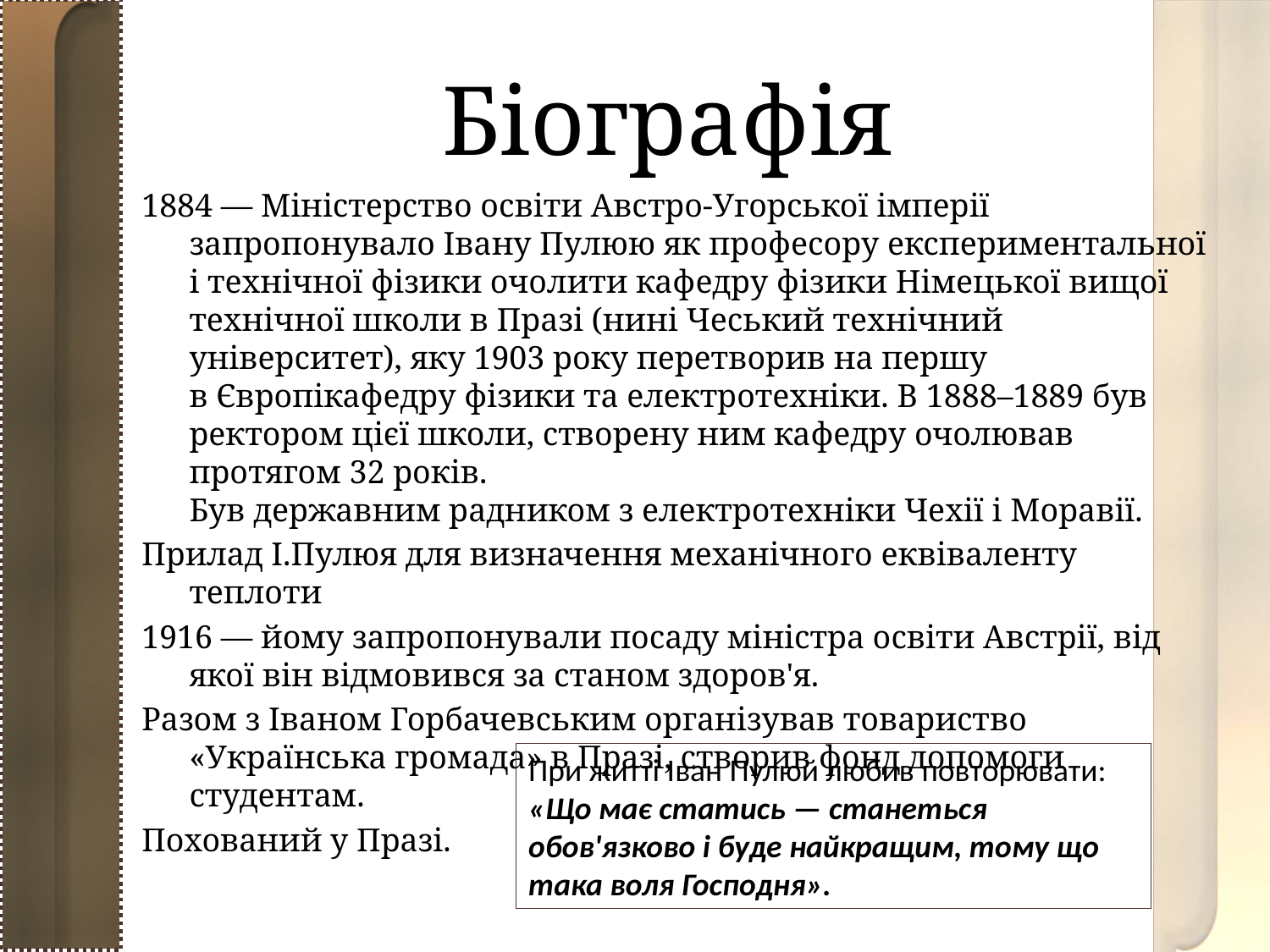

# Біографія
1884 — Міністерство освіти Австро-Угорської імперії запропонувало Івану Пулюю як професору експериментальної і технічної фізики очолити кафедру фізики Німецької вищої технічної школи в Празі (нині Чеський технічний університет), яку 1903 року перетворив на першу в Європікафедру фізики та електротехніки. В 1888–1889 був ректором цієї школи, створену ним кафедру очолював протягом 32 років.
Був державним радником з електротехніки Чехії і Моравії.
Прилад І.Пулюя для визначення механічного еквіваленту теплоти
1916 — йому запропонували посаду міністра освіти Австрії, від якої він відмовився за станом здоров'я.
Разом з Іваном Горбачевським організував товариство «Українська громада» в Празі, створив фонд допомоги студентам.
Похований у Празі.
При житті Іван Пулюй любив повторювати: «Що має статись — станеться обов'язково і буде найкращим, тому що така воля Господня».